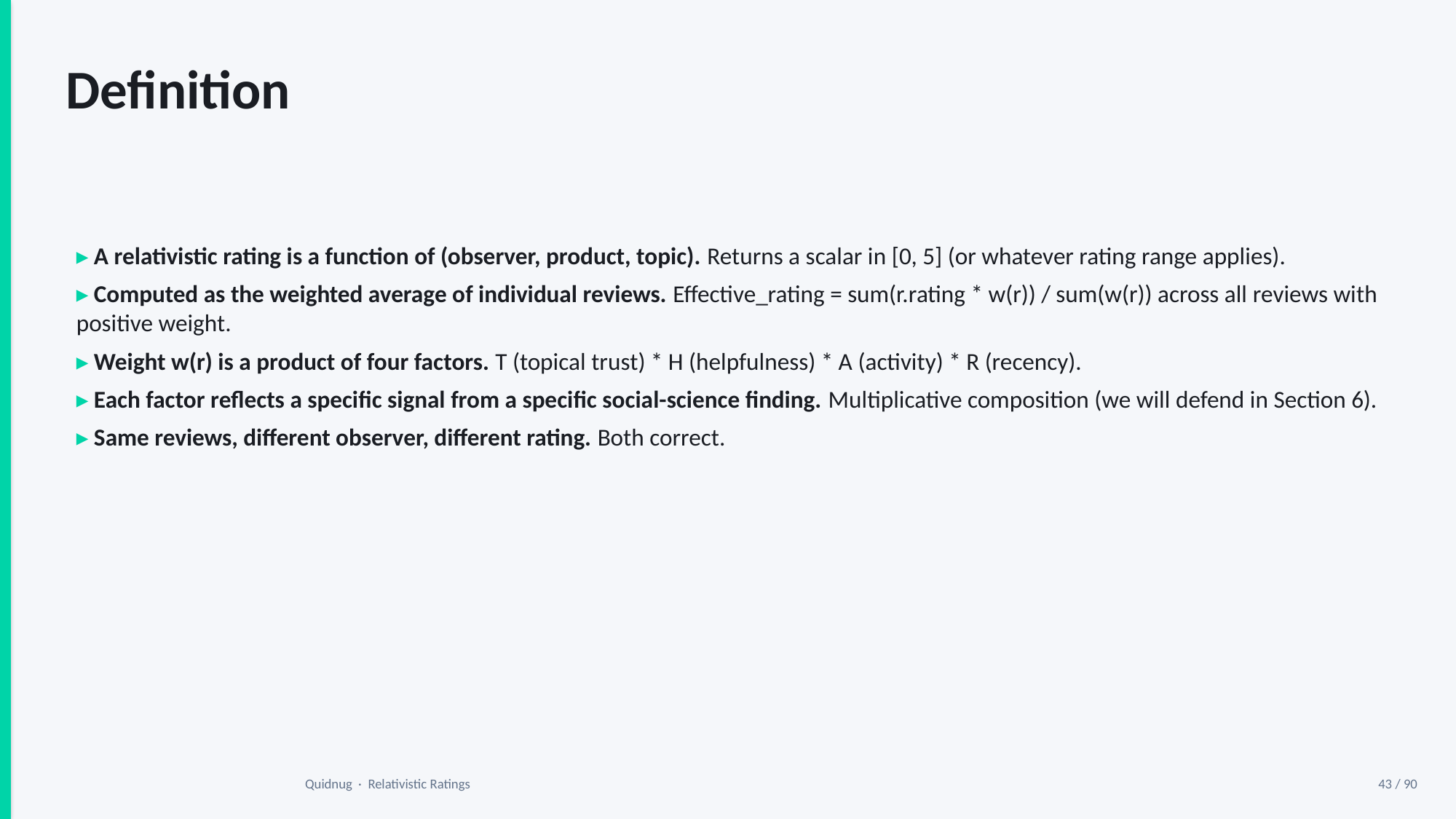

Definition
▸ A relativistic rating is a function of (observer, product, topic). Returns a scalar in [0, 5] (or whatever rating range applies).
▸ Computed as the weighted average of individual reviews. Effective_rating = sum(r.rating * w(r)) / sum(w(r)) across all reviews with positive weight.
▸ Weight w(r) is a product of four factors. T (topical trust) * H (helpfulness) * A (activity) * R (recency).
▸ Each factor reflects a specific signal from a specific social-science finding. Multiplicative composition (we will defend in Section 6).
▸ Same reviews, different observer, different rating. Both correct.
Quidnug  ·  Relativistic Ratings
43 / 90